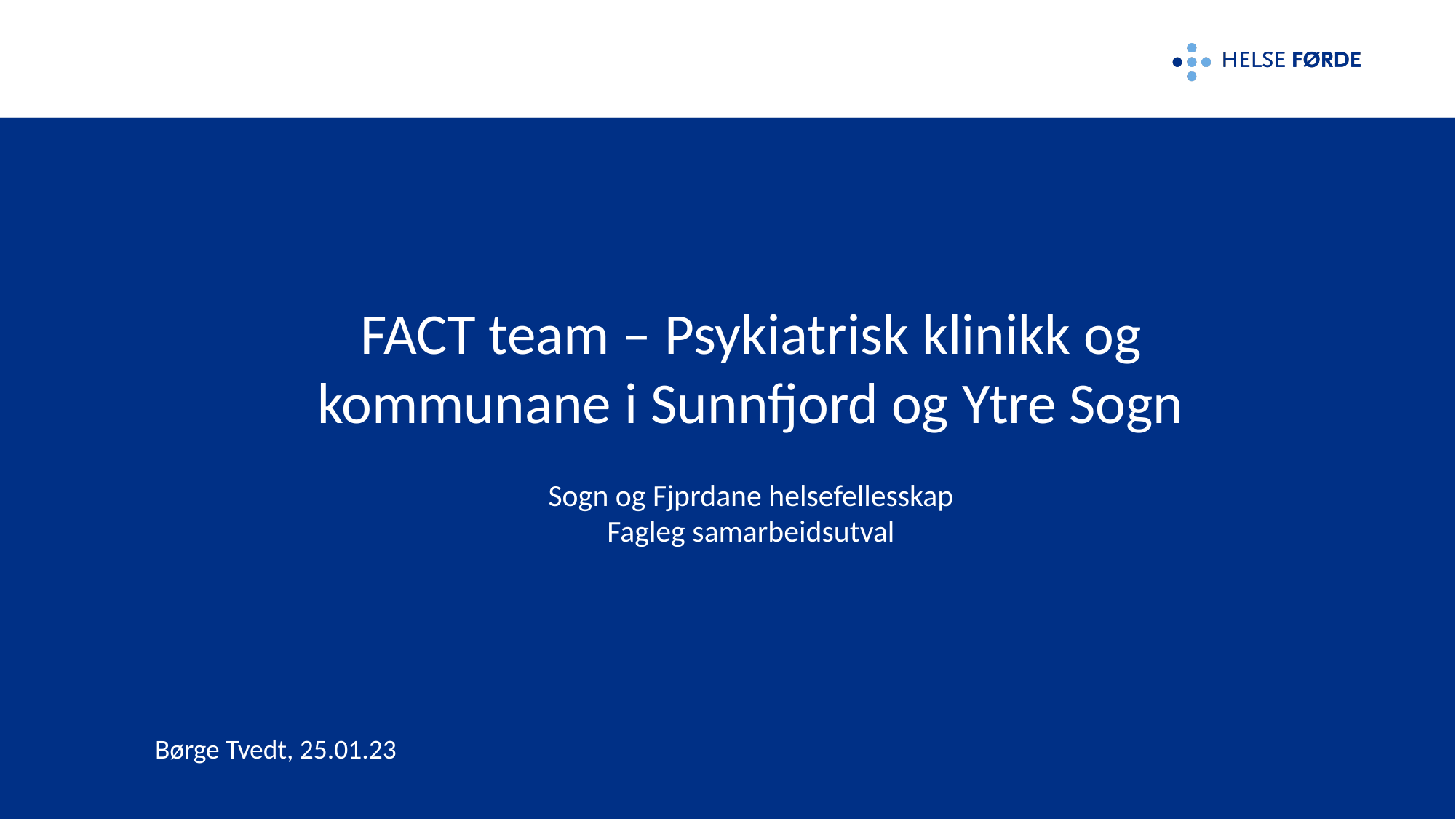

# FACT team – Psykiatrisk klinikk og kommunane i Sunnfjord og Ytre Sogn
Sogn og Fjprdane helsefellesskap
Fagleg samarbeidsutval

Børge Tvedt, 25.01.23